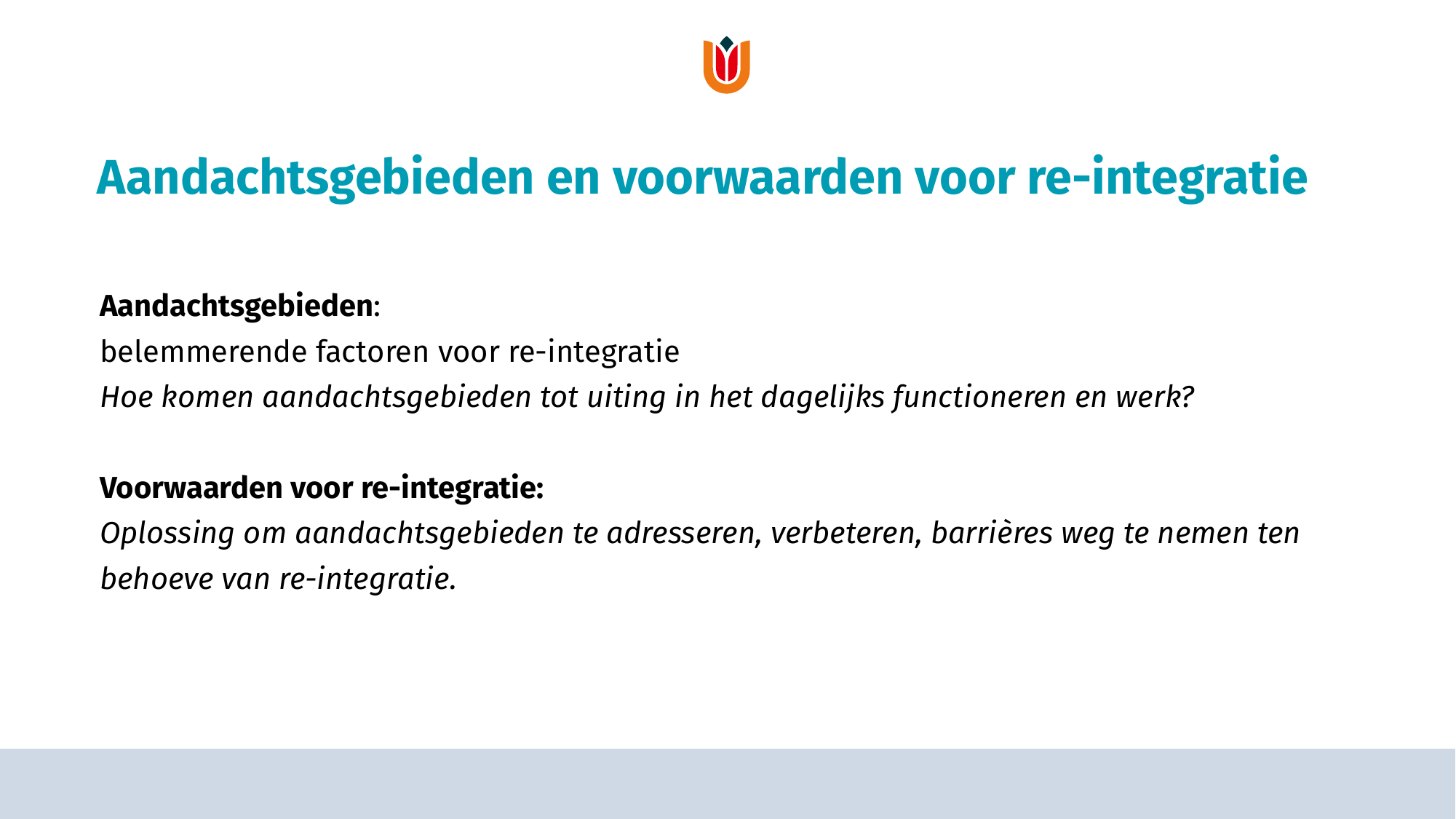

# Aandachtsgebieden en voorwaarden voor re-integratie
Aandachtsgebieden:
belemmerende factoren voor re-integratie
Hoe komen aandachtsgebieden tot uiting in het dagelijks functioneren en werk?

Voorwaarden voor re-integratie:
Oplossing om aandachtsgebieden te adresseren, verbeteren, barrières weg te nemen ten behoeve van re-integratie.